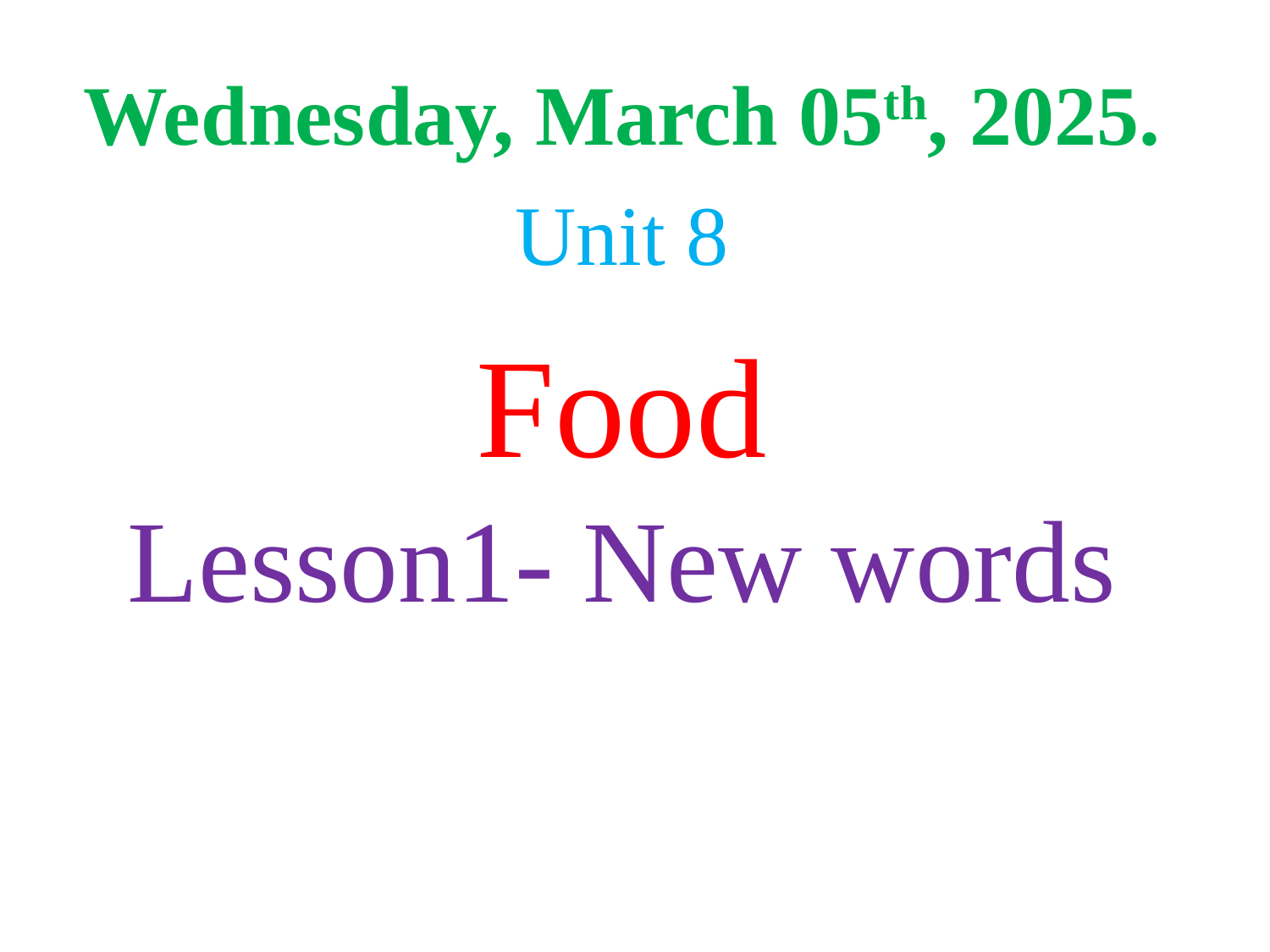

Wednesday, March 05th, 2025.

Unit 8
Food
Lesson1- New words